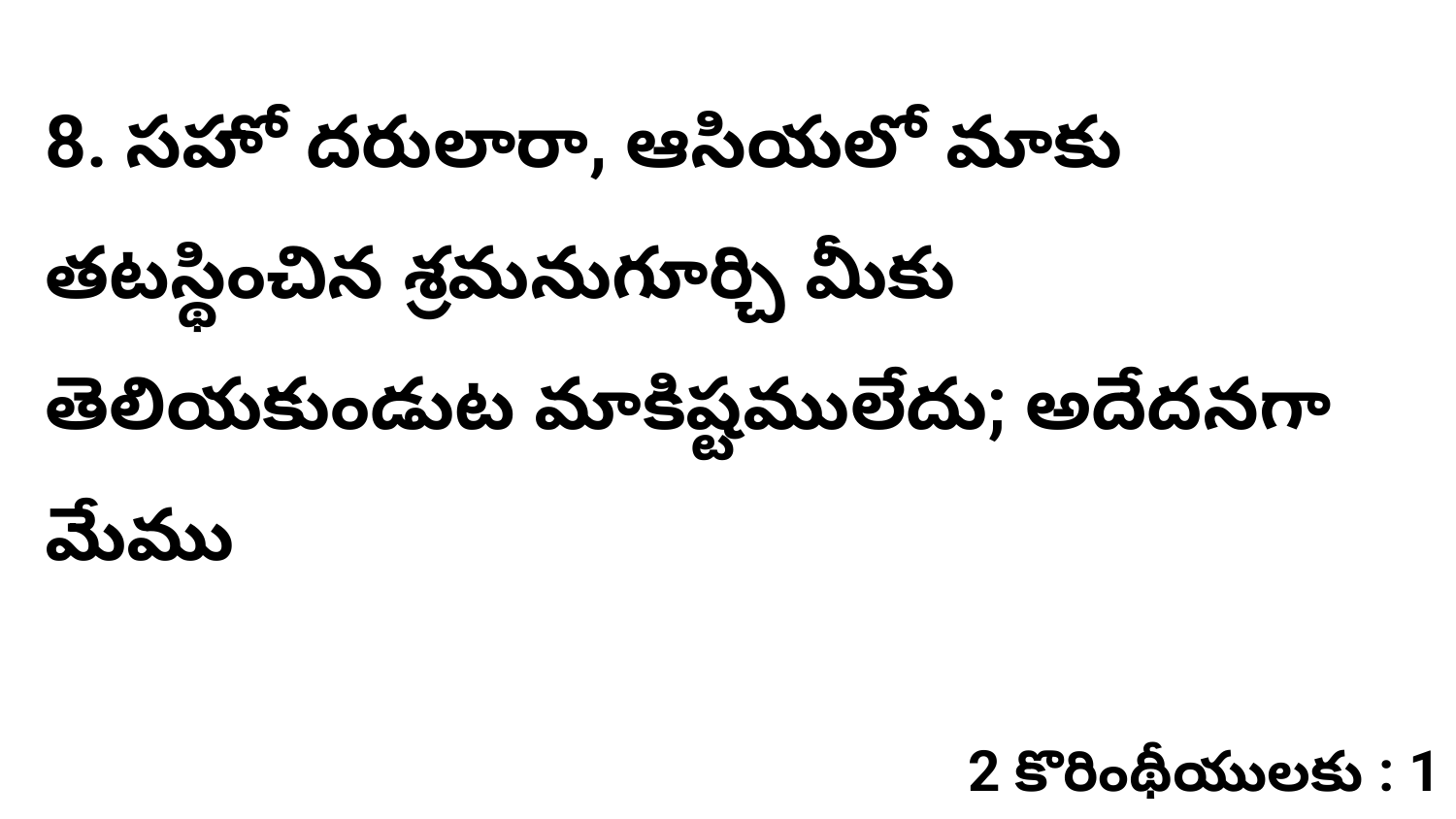

8. సహో దరులారా, ఆసియలో మాకు తటస్థించిన శ్రమనుగూర్చి మీకు తెలియకుండుట మాకిష్టములేదు; అదేదనగా మేము
2 కొరింథీయులకు : 1